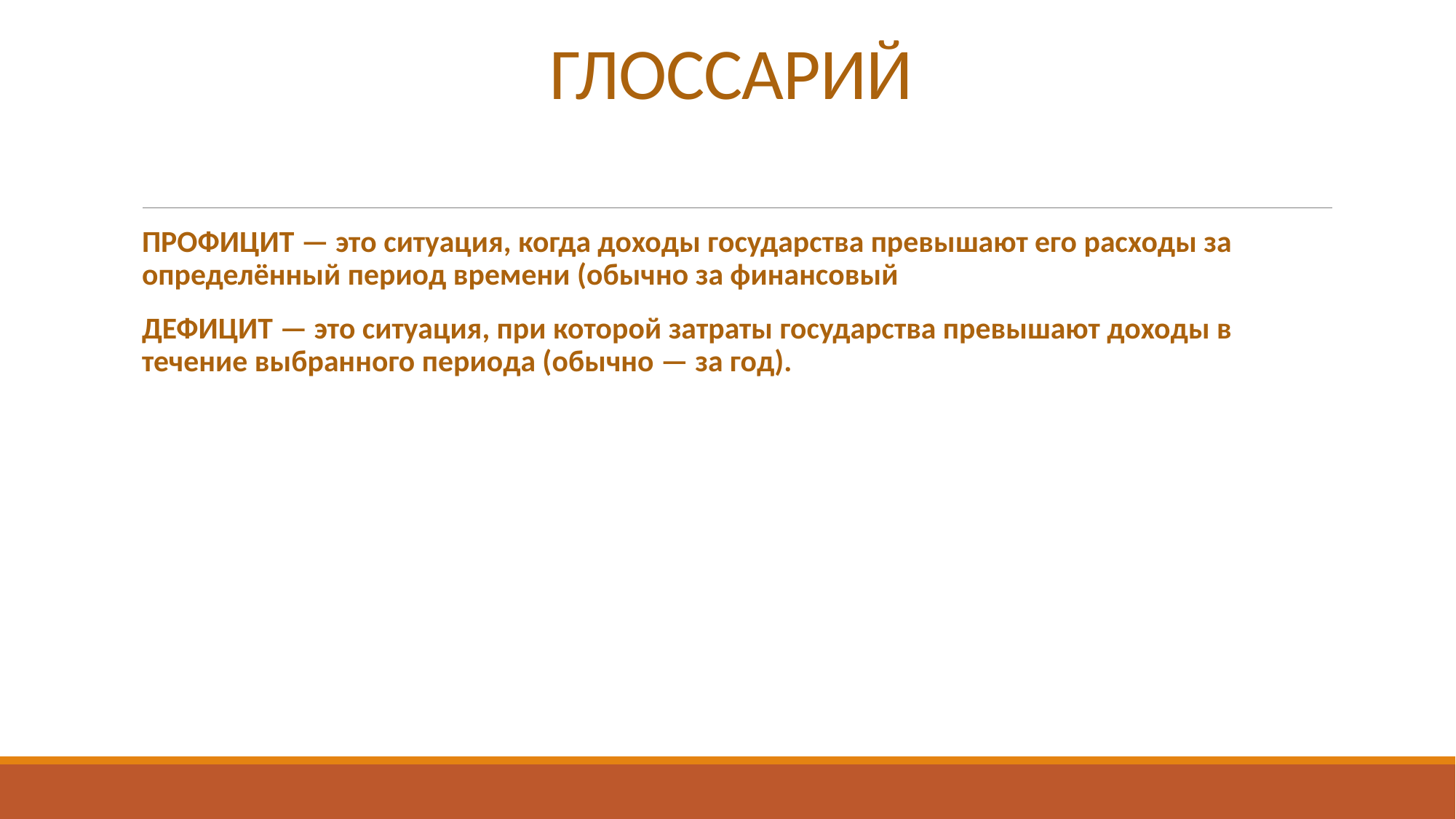

# ГЛОССАРИЙ
ПРОФИЦИТ — это ситуация, когда доходы государства превышают его расходы за определённый период времени (обычно за финансовый
ДЕФИЦИТ — это ситуация, при которой затраты государства превышают доходы в течение выбранного периода (обычно — за год).